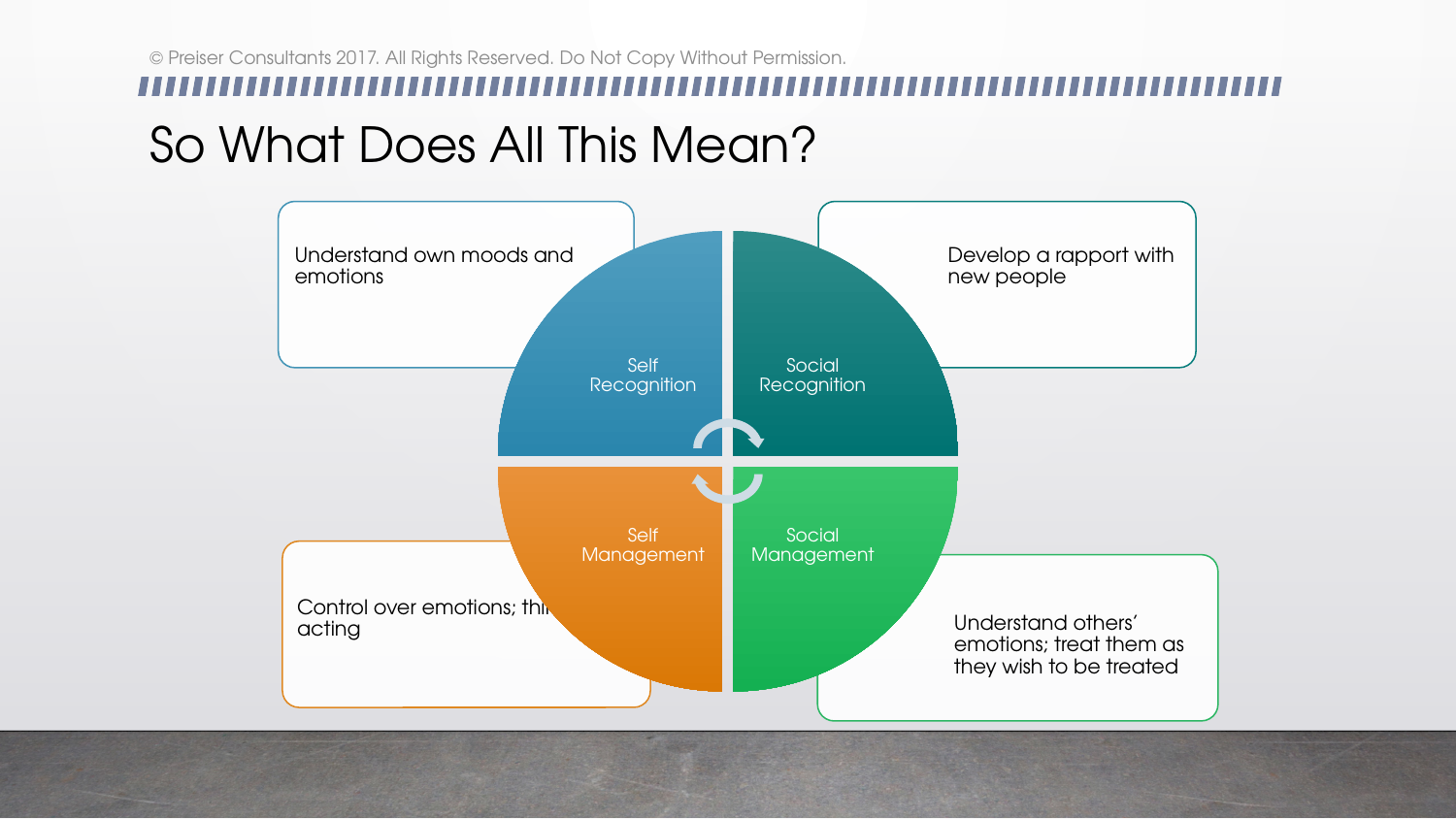

© Preiser Consultants 2017. All Rights Reserved. Do Not Copy Without Permission.
# So What Does All This Mean?
Understand others’ emotions; treat them as they wish to be treated
Control over emotions; think before acting

Develop a rapport with new people

Understand own moods and emotions
Self Recognition
Social Recognition
Social Management
Self Management